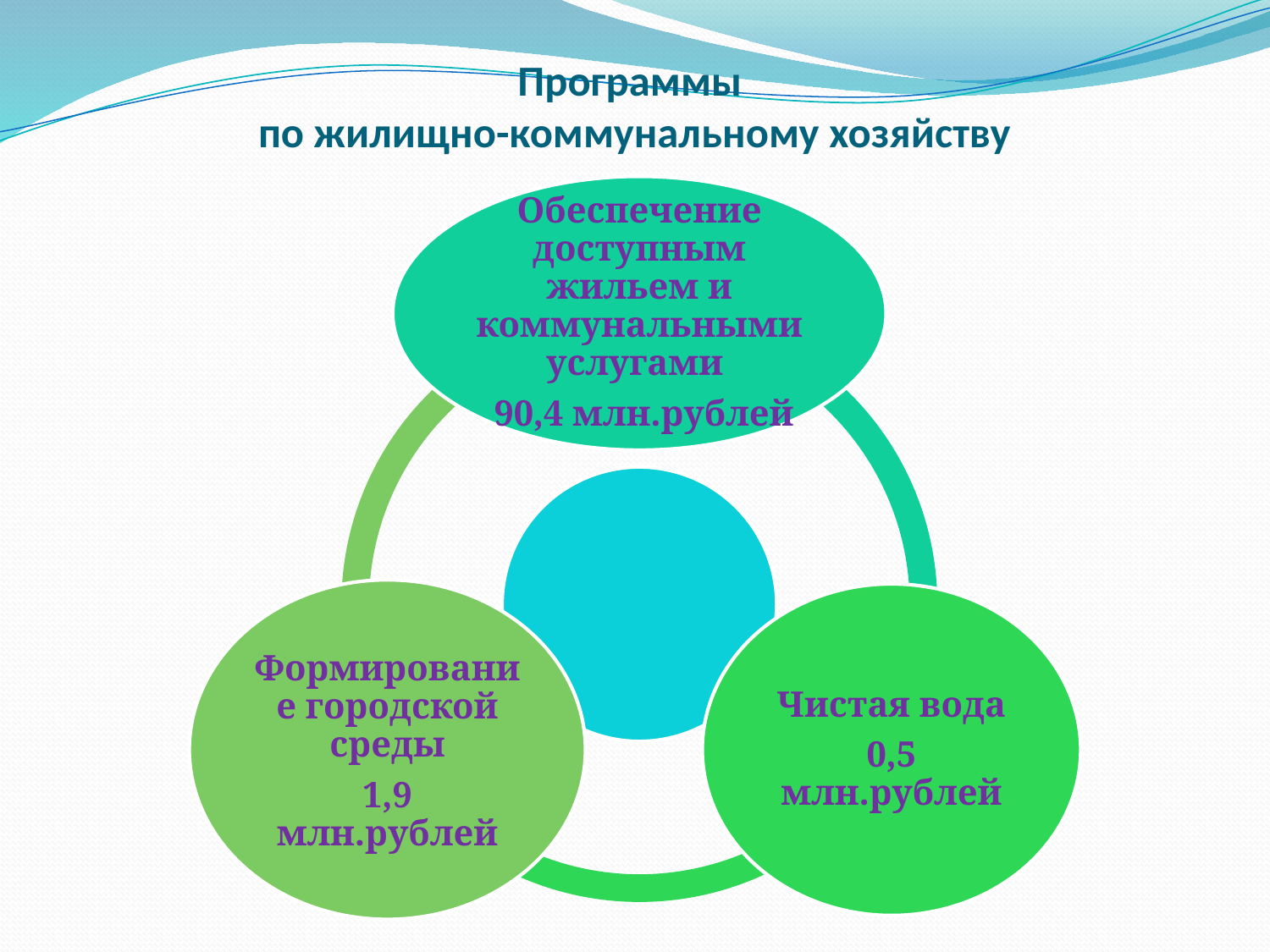

# Программы по жилищно-коммунальному хозяйству

Обеспечение доступным жильем и коммунальными услугами
 90,4 млн.рублей
Чистая вода
0,5 млн.рублей

Формирование городской среды
1,9 млн.рублей